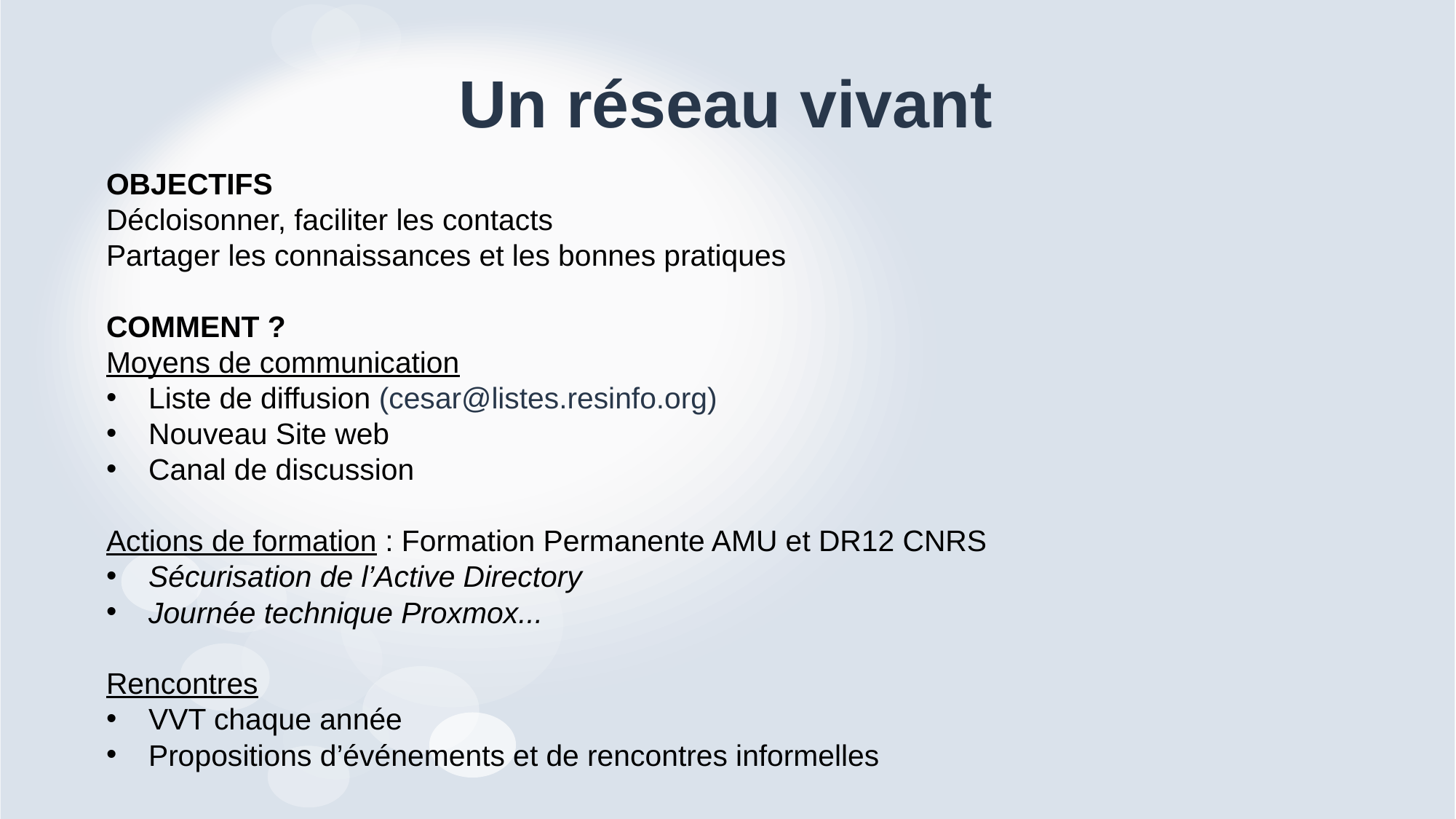

# Un réseau vivant
OBJECTIFS
Décloisonner, faciliter les contacts
Partager les connaissances et les bonnes pratiques

COMMENT ?
Moyens de communication
Liste de diffusion (cesar@listes.resinfo.org)
Nouveau Site web
Canal de discussion

Actions de formation : Formation Permanente AMU et DR12 CNRS
Sécurisation de l’Active Directory
Journée technique Proxmox...

Rencontres
VVT chaque année
Propositions d’événements et de rencontres informelles